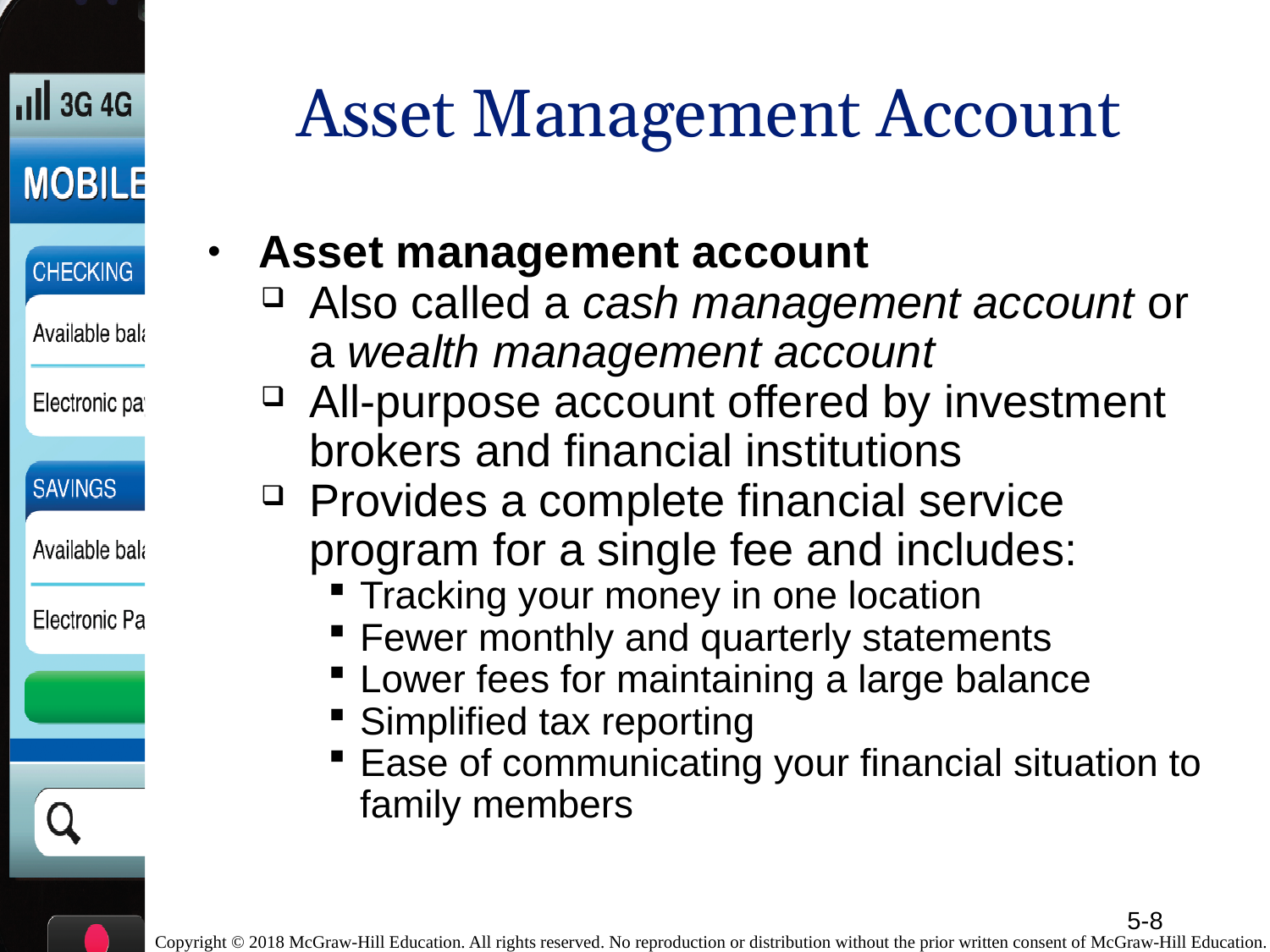

# Asset Management Account
Asset management account
Also called a cash management account or a wealth management account
All-purpose account offered by investment brokers and financial institutions
Provides a complete financial service program for a single fee and includes:
Tracking your money in one location
Fewer monthly and quarterly statements
Lower fees for maintaining a large balance
Simplified tax reporting
Ease of communicating your financial situation to family members
5-8